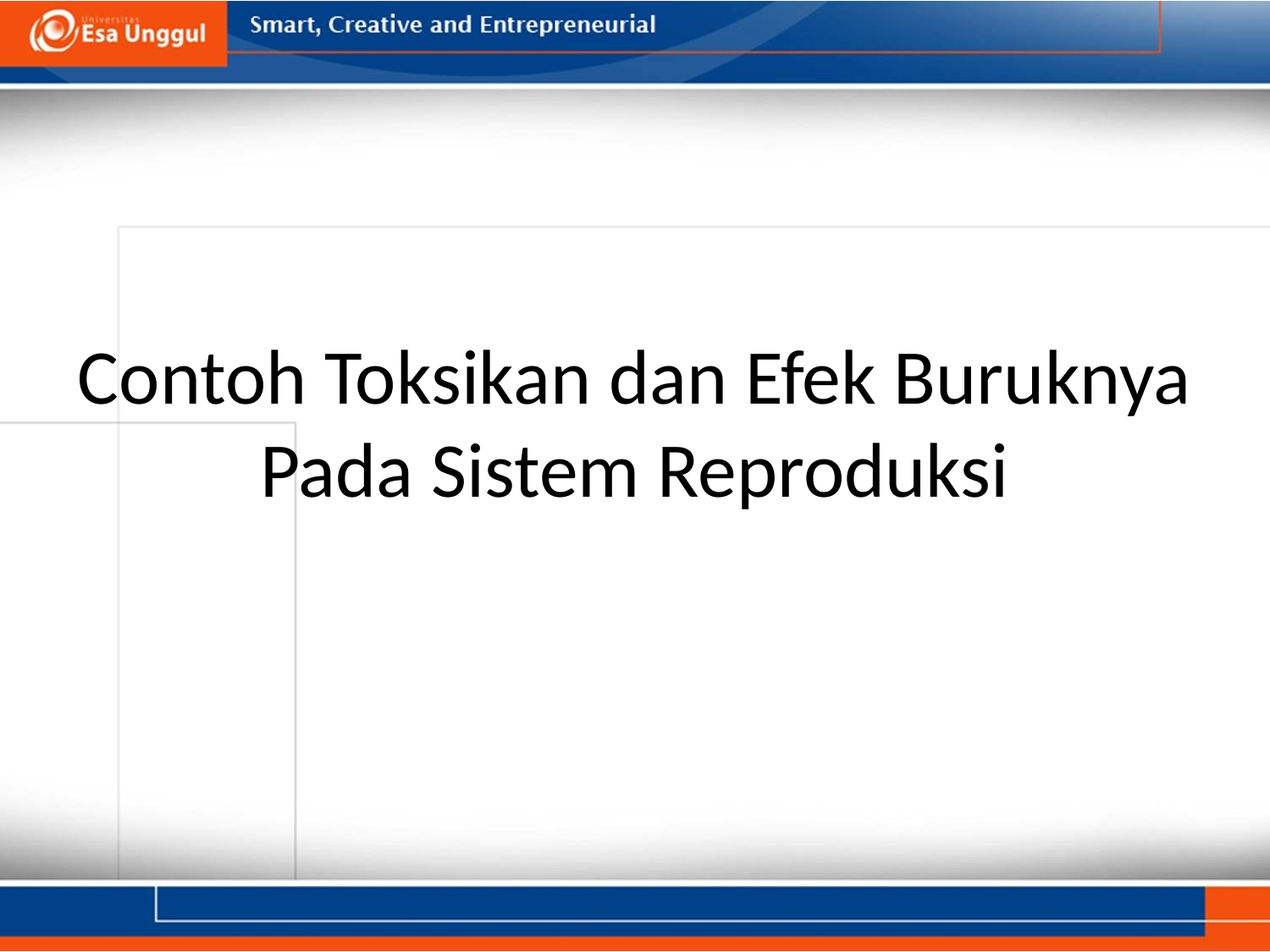

# Contoh Toksikan dan Efek Buruknya Pada Sistem Reproduksi